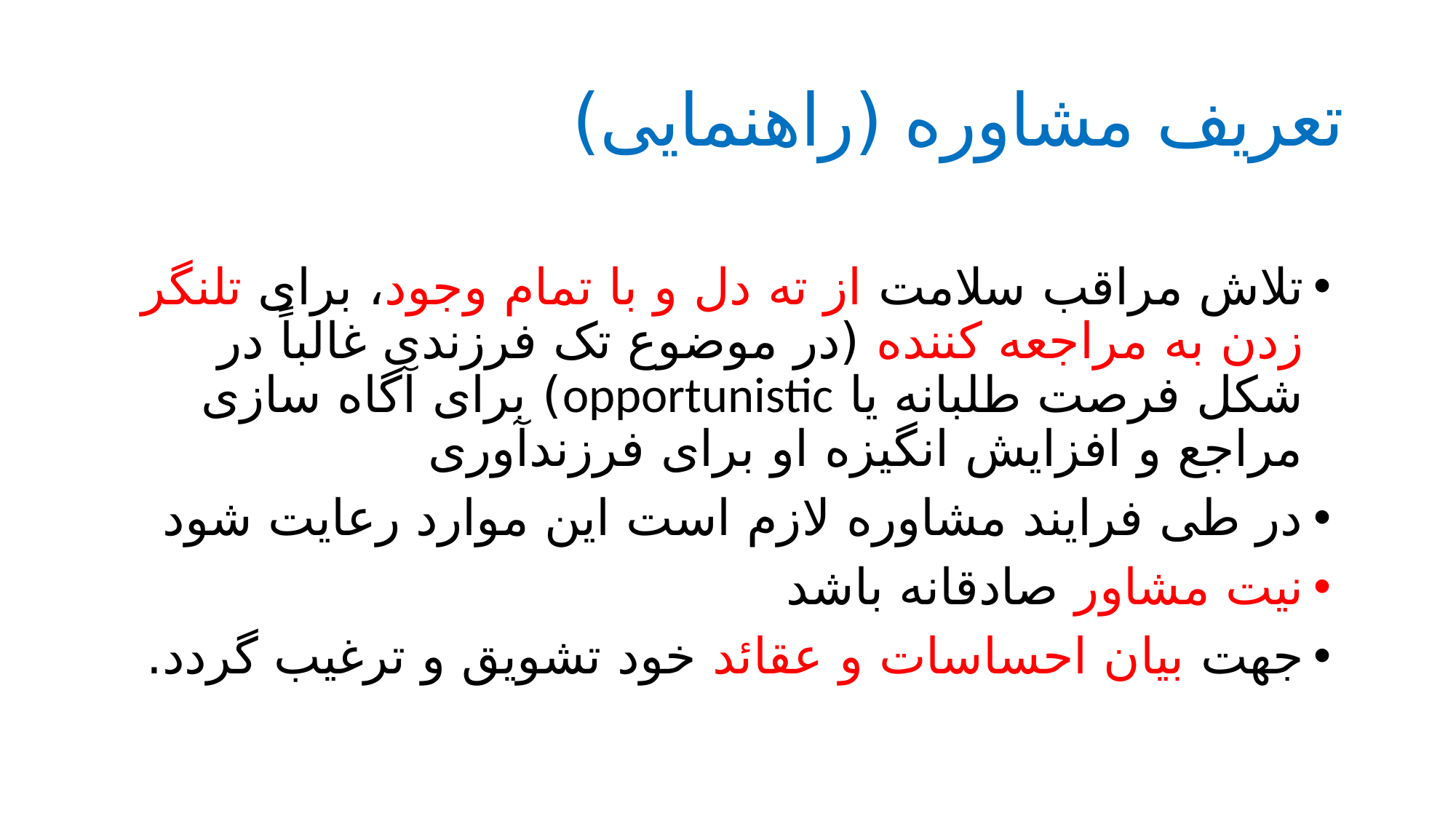

# تعریف مشاوره (راهنمایی)
تلاش مراقب سلامت از ته دل و با تمام وجود، برای تلنگر زدن به مراجعه کننده (در موضوع تک فرزندی غالباً در شکل فرصت طلبانه یا opportunistic) برای آگاه سازی مراجع و افزایش انگیزه او برای فرزندآوری
در طی فرایند مشاوره لازم است این موارد رعایت شود
نیت مشاور صادقانه باشد
جهت بيان احساسات و عقائد خود تشويق و ترغيب گردد.